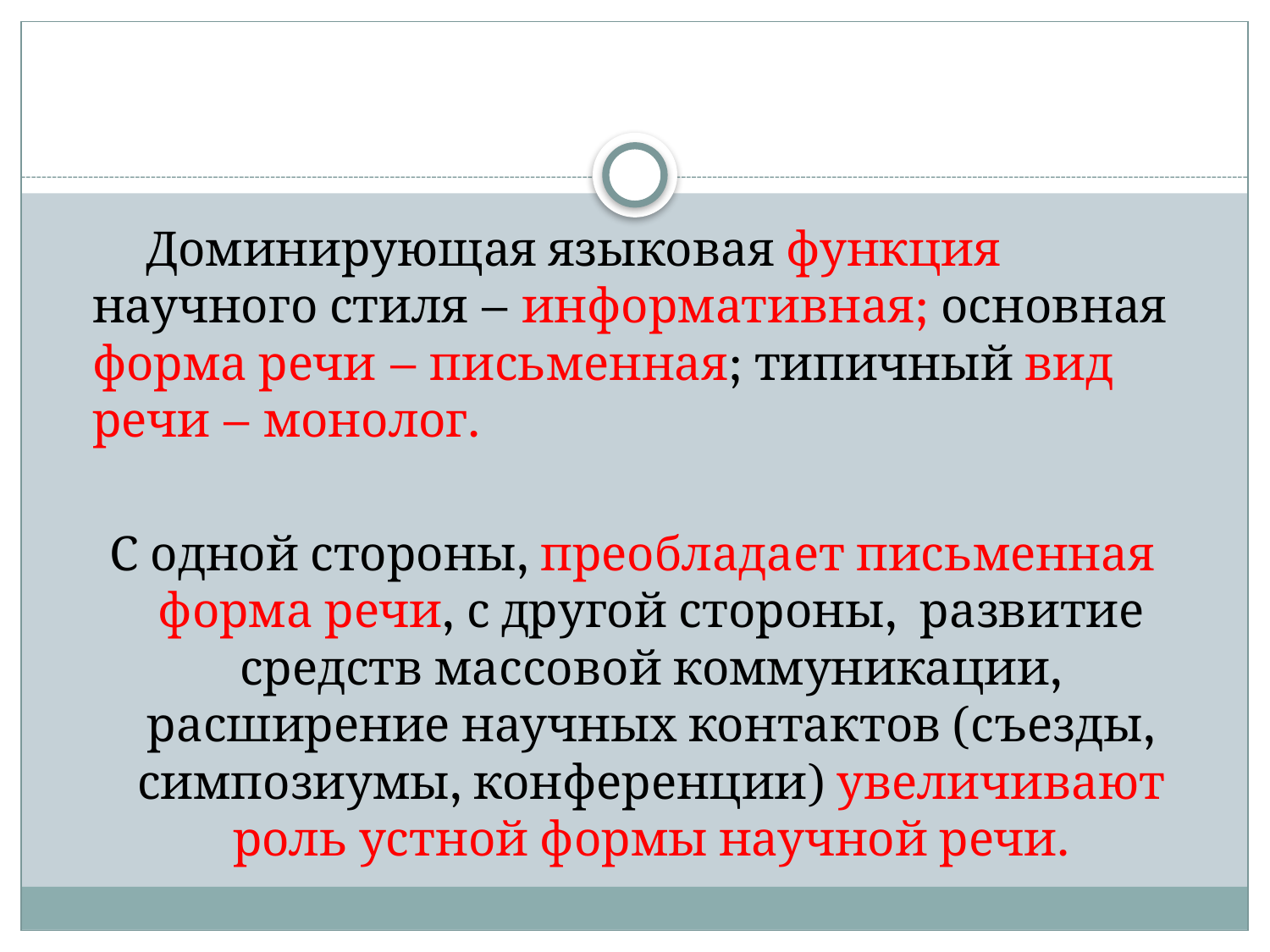

#
        Доминирующая языковая функция научного стиля – информативная; основная форма речи – письменная; типичный вид речи – монолог.

С одной стороны, преобладает письменная форма речи, с другой стороны,  развитие средств массовой коммуникации, расширение научных контактов (съезды, симпозиумы, конференции) увеличивают роль устной формы научной речи.